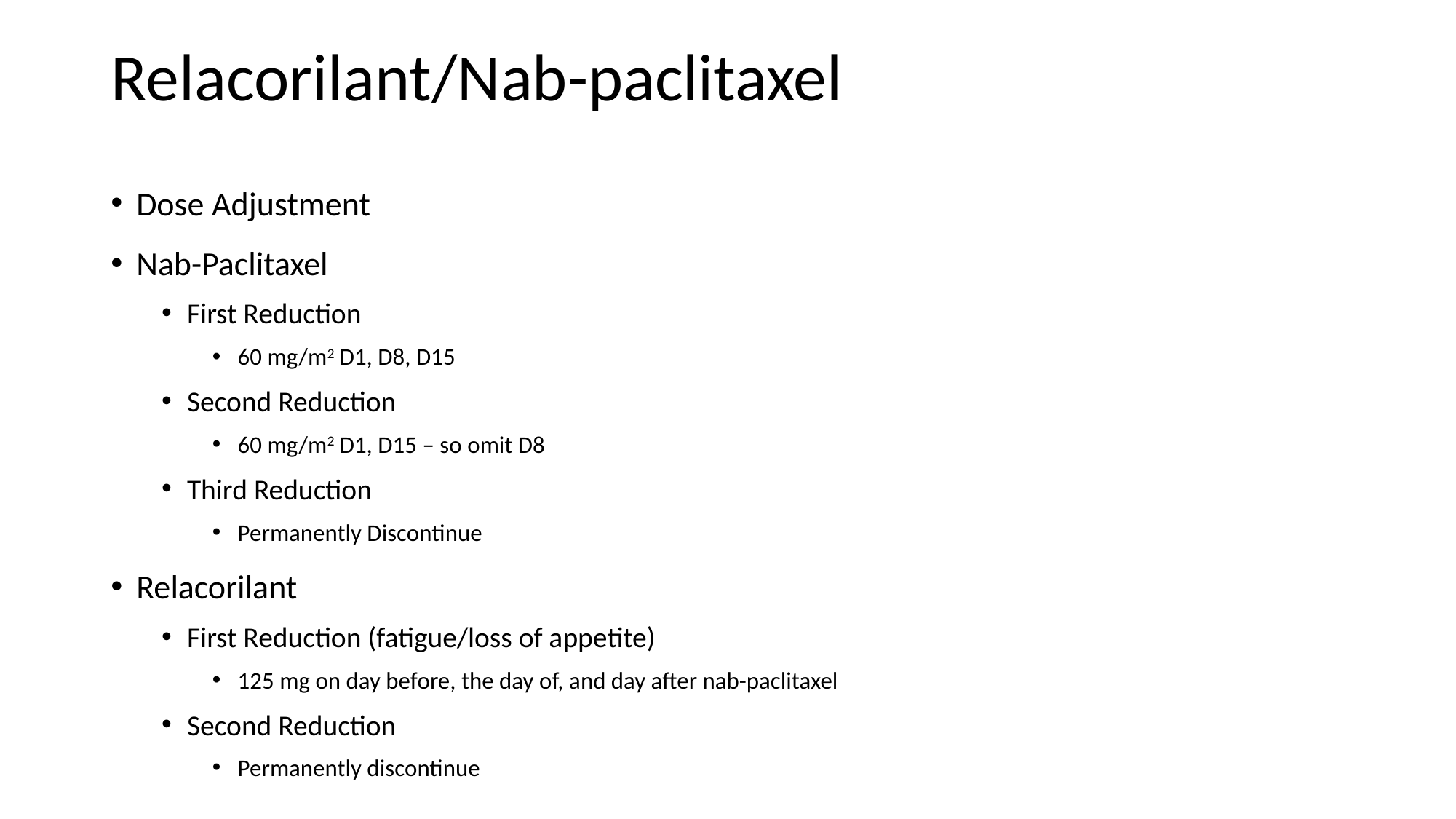

# Relacorilant/Nab-paclitaxel
Dose Adjustment
Nab-Paclitaxel
First Reduction
60 mg/m2 D1, D8, D15
Second Reduction
60 mg/m2 D1, D15 – so omit D8
Third Reduction
Permanently Discontinue
Relacorilant
First Reduction (fatigue/loss of appetite)
125 mg on day before, the day of, and day after nab-paclitaxel
Second Reduction
Permanently discontinue